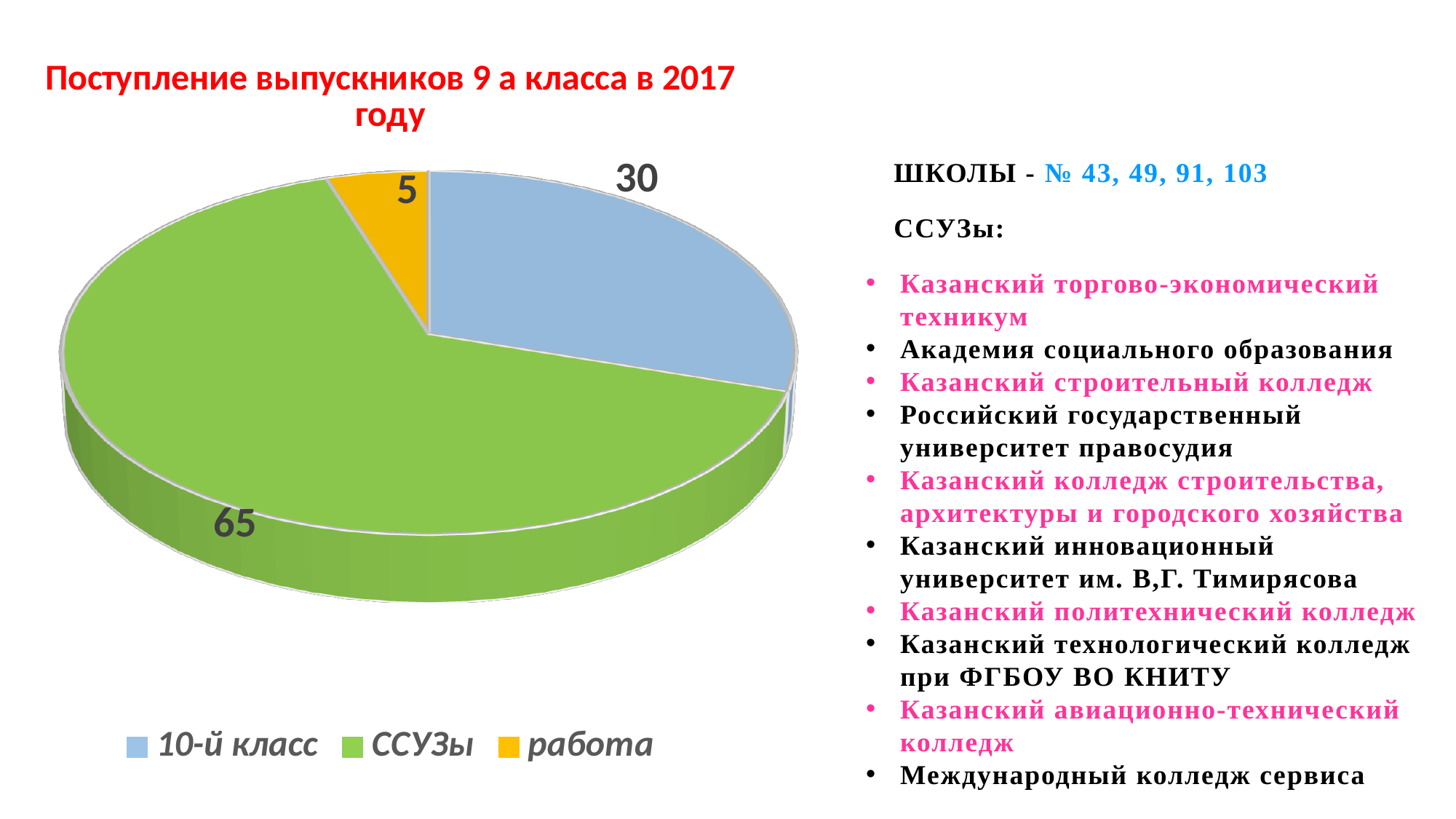

[unsupported chart]

ШКОЛЫ - № 43, 49, 91, 103
ССУЗы:
Казанский торгово-экономический техникум
Академия социального образования
Казанский строительный колледж
Российский государственный университет правосудия
Казанский колледж строительства, архитектуры и городского хозяйства
Казанский инновационный университет им. В,Г. Тимирясова
Казанский политехнический колледж
Казанский технологический колледж при ФГБОУ ВО КНИТУ
Казанский авиационно-технический колледж
Международный колледж сервиса